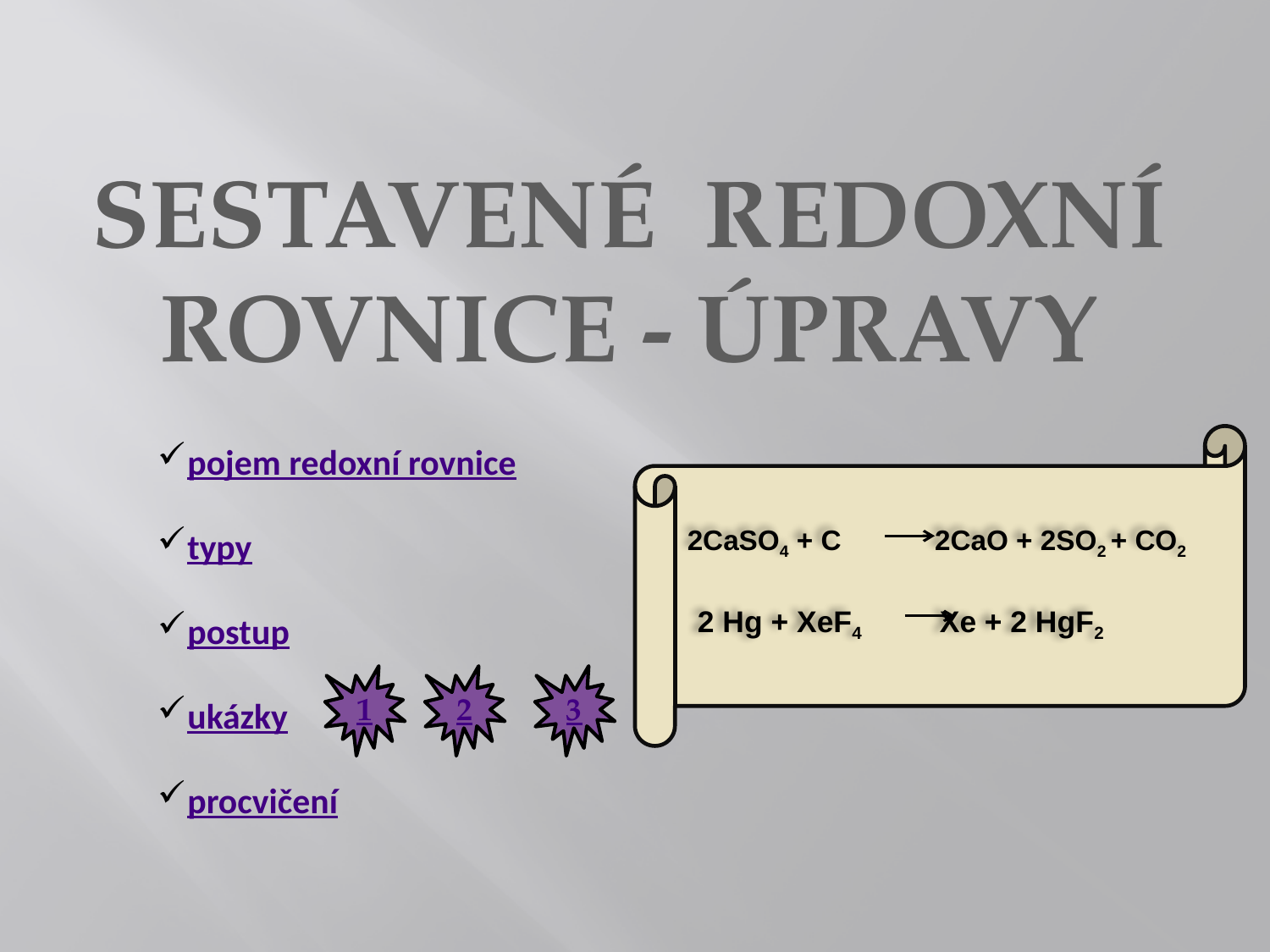

#
SESTAVENÉ  REDOXNÍ ROVNICE - ÚPRAVY

pojem redoxní rovnice

typy

postup

ukázky

procvičení

2CaSO4 + C            2CaO + 2SO2 + CO2
2 Hg + XeF4                Xe + 2 HgF2
1
2
3